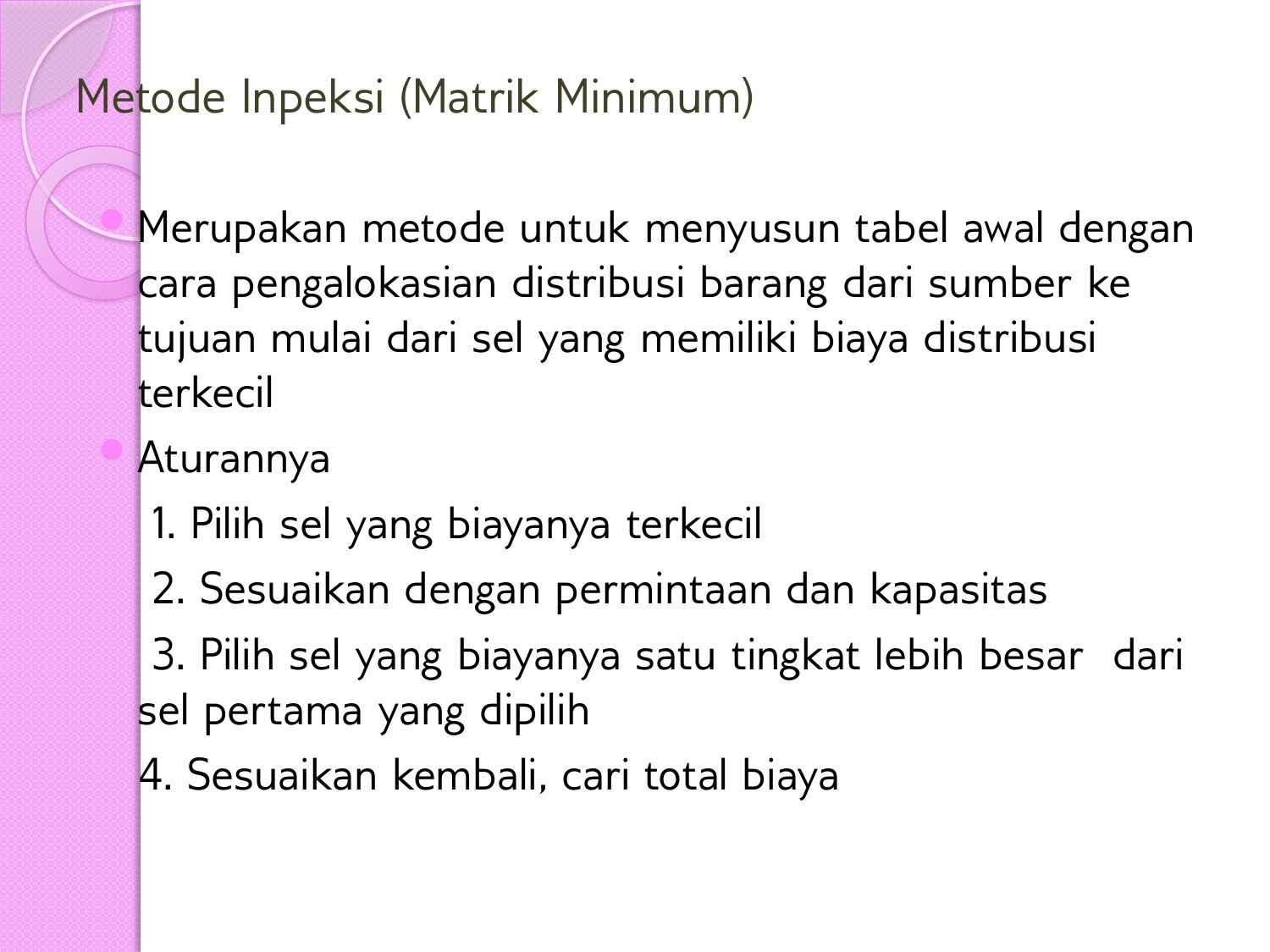

# Metode Inpeksi (Matrik Minimum)
Merupakan metode untuk menyusun tabel awal dengan cara pengalokasian distribusi barang dari sumber ke tujuan mulai dari sel yang memiliki biaya distribusi terkecil
Aturannya
    1. Pilih sel yang biayanya terkecil
    2. Sesuaikan dengan permintaan dan kapasitas
    3. Pilih sel yang biayanya satu tingkat lebih besar  dari sel pertama yang dipilih
   4. Sesuaikan kembali, cari total biaya